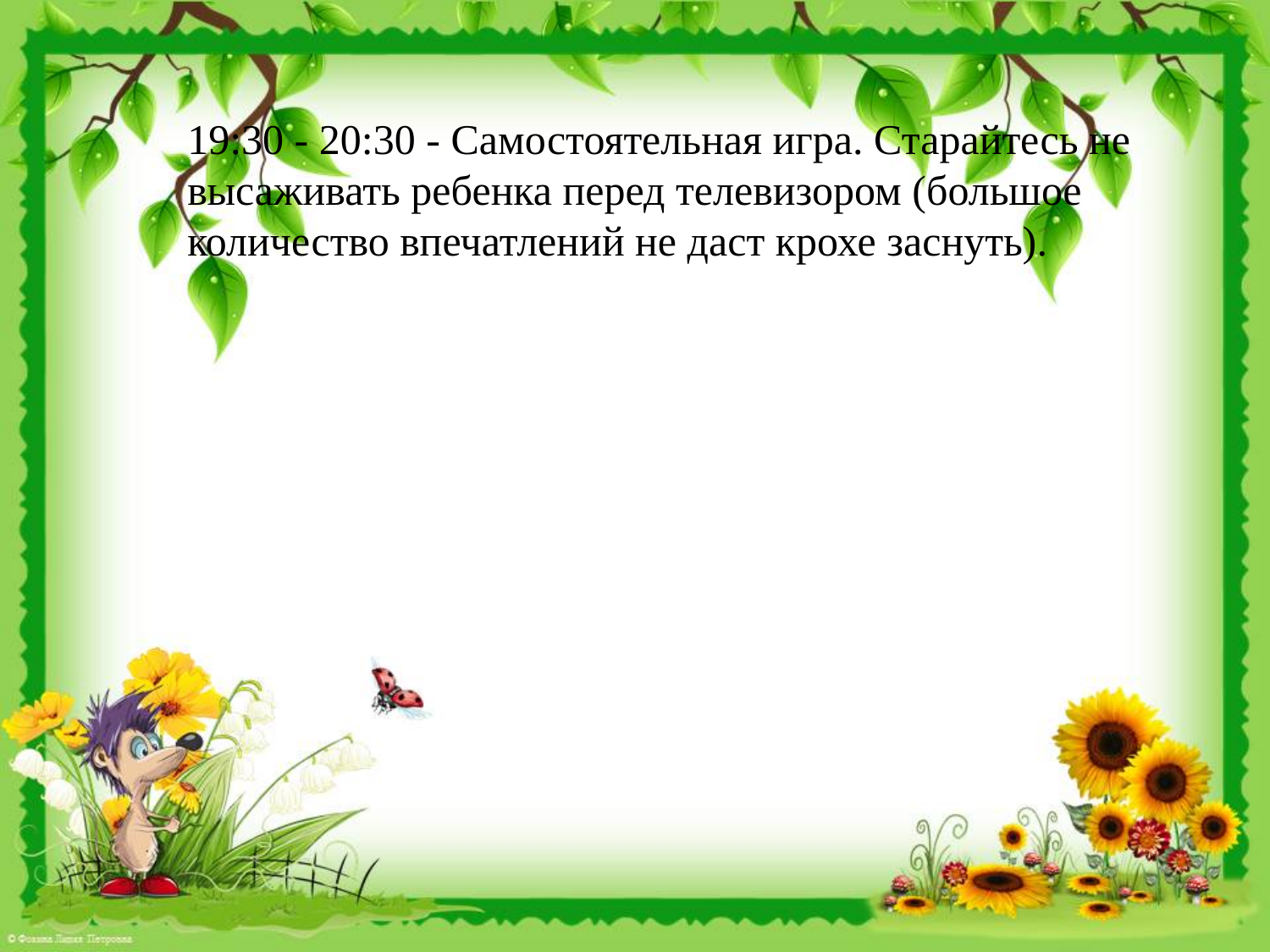

19:30 - 20:30 - Самостоятельная игра. Старайтесь не высаживать ребенка перед телевизором (большое количество впечатлений не даст крохе заснуть).